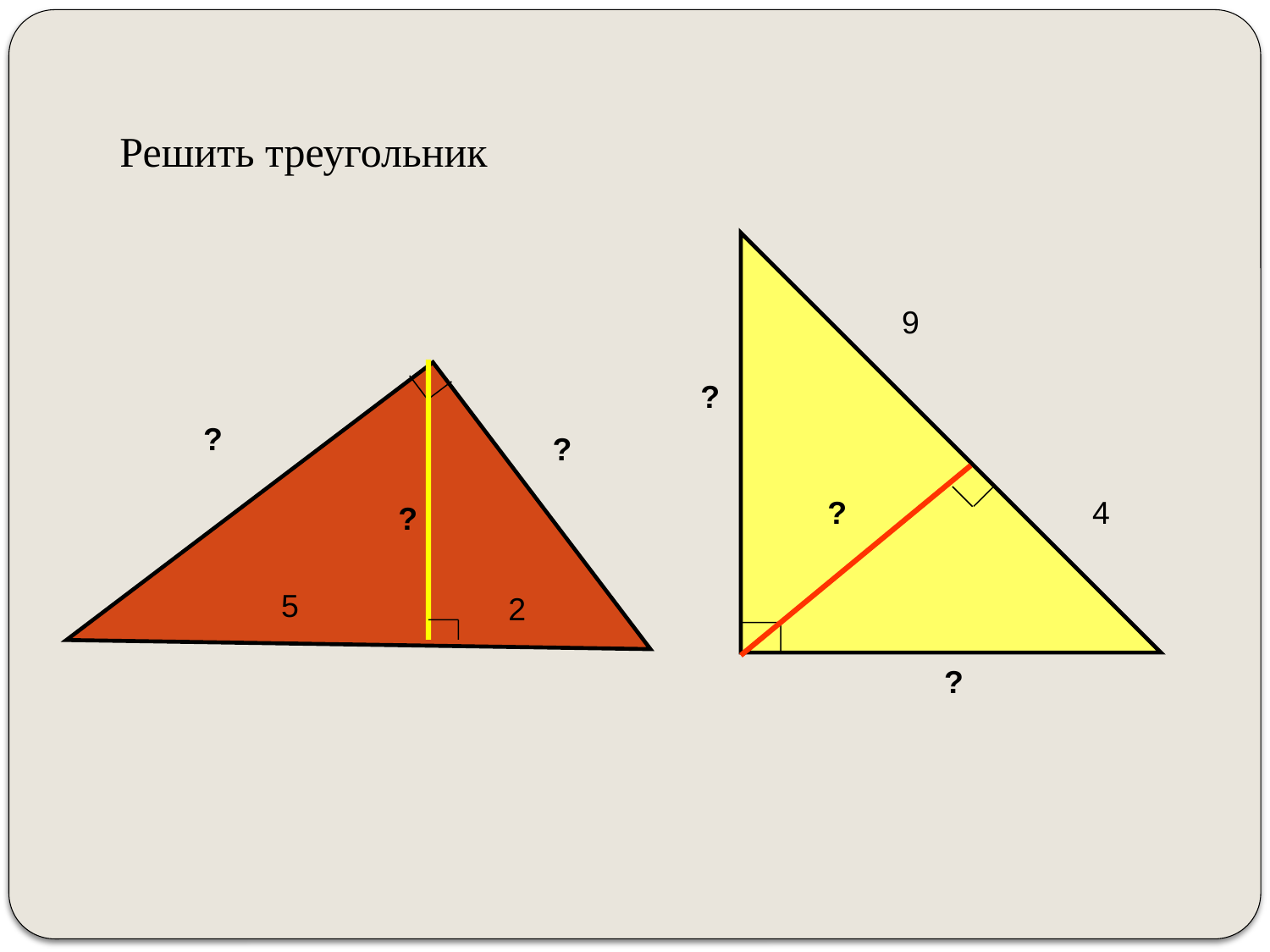

Реши задачу
9

4
Решить треугольник
Реши задачу

?
5
2

?
?
?
?

?